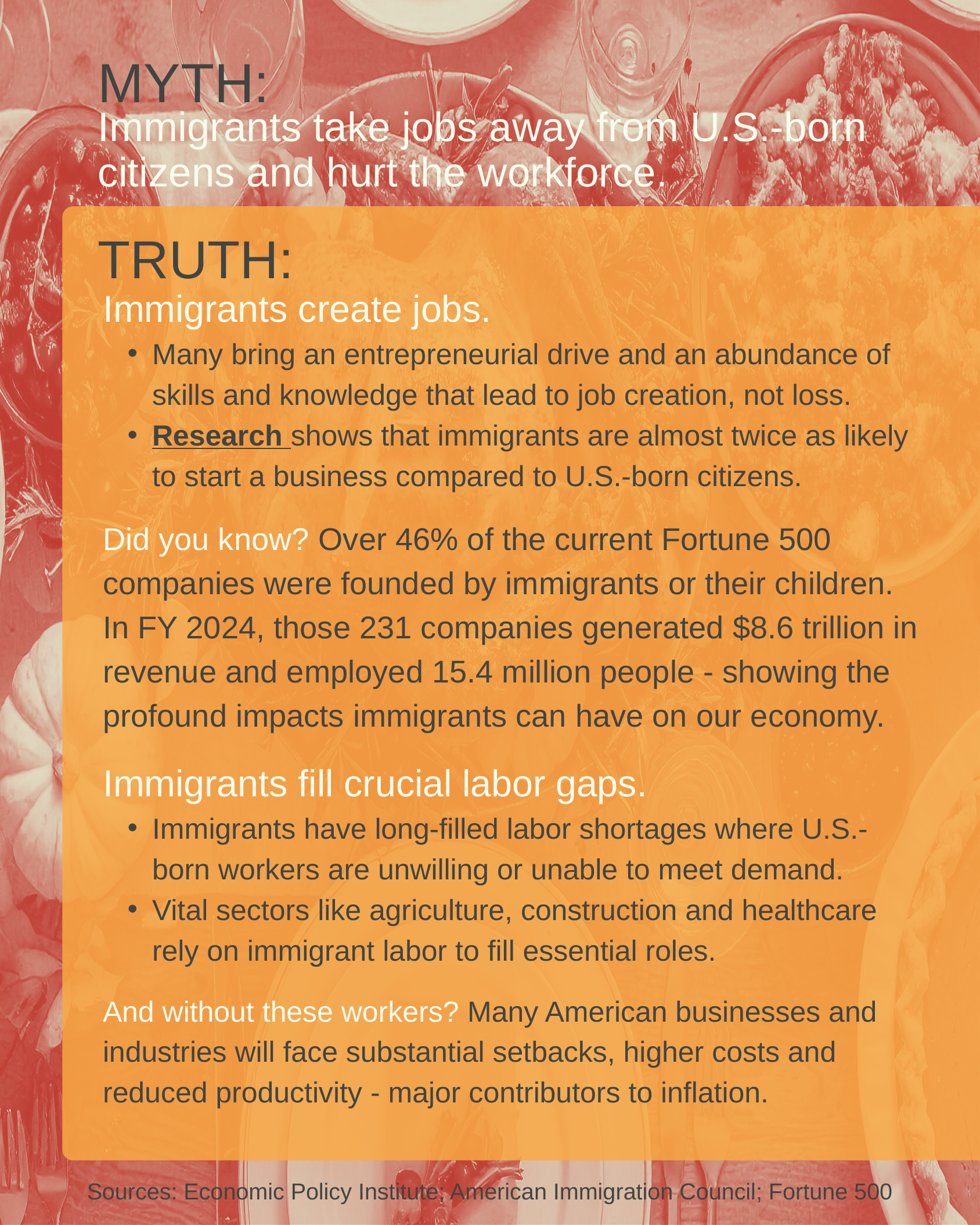

MYTH:
Immigrants take jobs away from U.S.-born citizens and hurt the workforce.

TRUTH:
Immigrants create jobs.
Many bring an entrepreneurial drive and an abundance of skills and knowledge that lead to job creation, not loss.
Research shows that immigrants are almost twice as likely to start a business compared to U.S.-born citizens.

Did you know? Over 46% of the current Fortune 500 companies were founded by immigrants or their children. In FY 2024, those 231 companies generated $8.6 trillion in revenue and employed 15.4 million people - showing the profound impacts immigrants can have on our economy.

Immigrants fill crucial labor gaps.
Immigrants have long-filled labor shortages where U.S.-born workers are unwilling or unable to meet demand.
Vital sectors like agriculture, construction and healthcare rely on immigrant labor to fill essential roles.

And without these workers? Many American businesses and industries will face substantial setbacks, higher costs and reduced productivity - major contributors to inflation.
Sources: Economic Policy Institute; American Immigration Council; Fortune 500